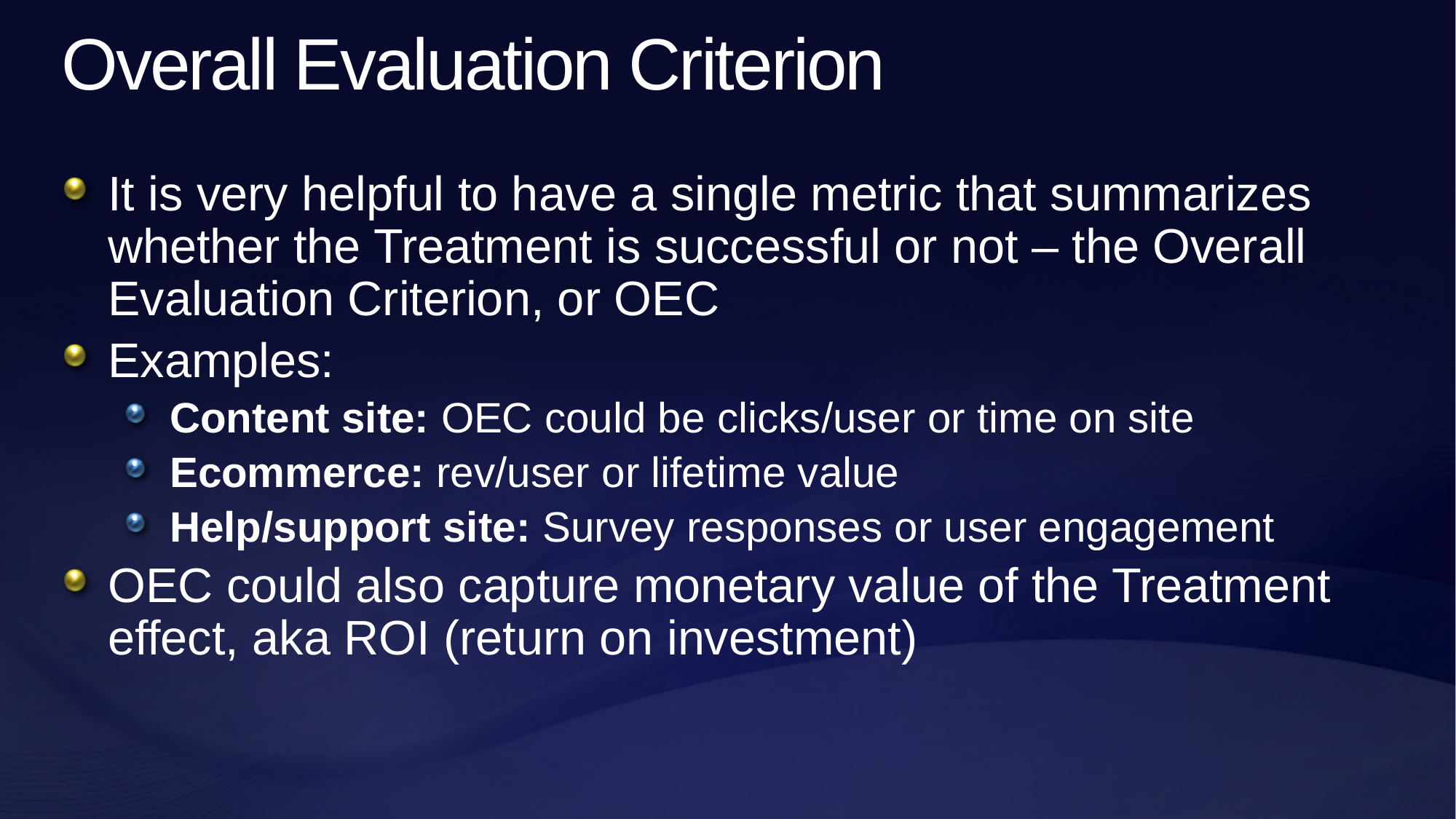

# Overall Evaluation Criterion
It is very helpful to have a single metric that summarizes whether the Treatment is successful or not – the Overall Evaluation Criterion, or OEC
Examples:
Content site: OEC could be clicks/user or time on site
Ecommerce: rev/user or lifetime value
Help/support site: Survey responses or user engagement
OEC could also capture monetary value of the Treatment effect, aka ROI (return on investment)